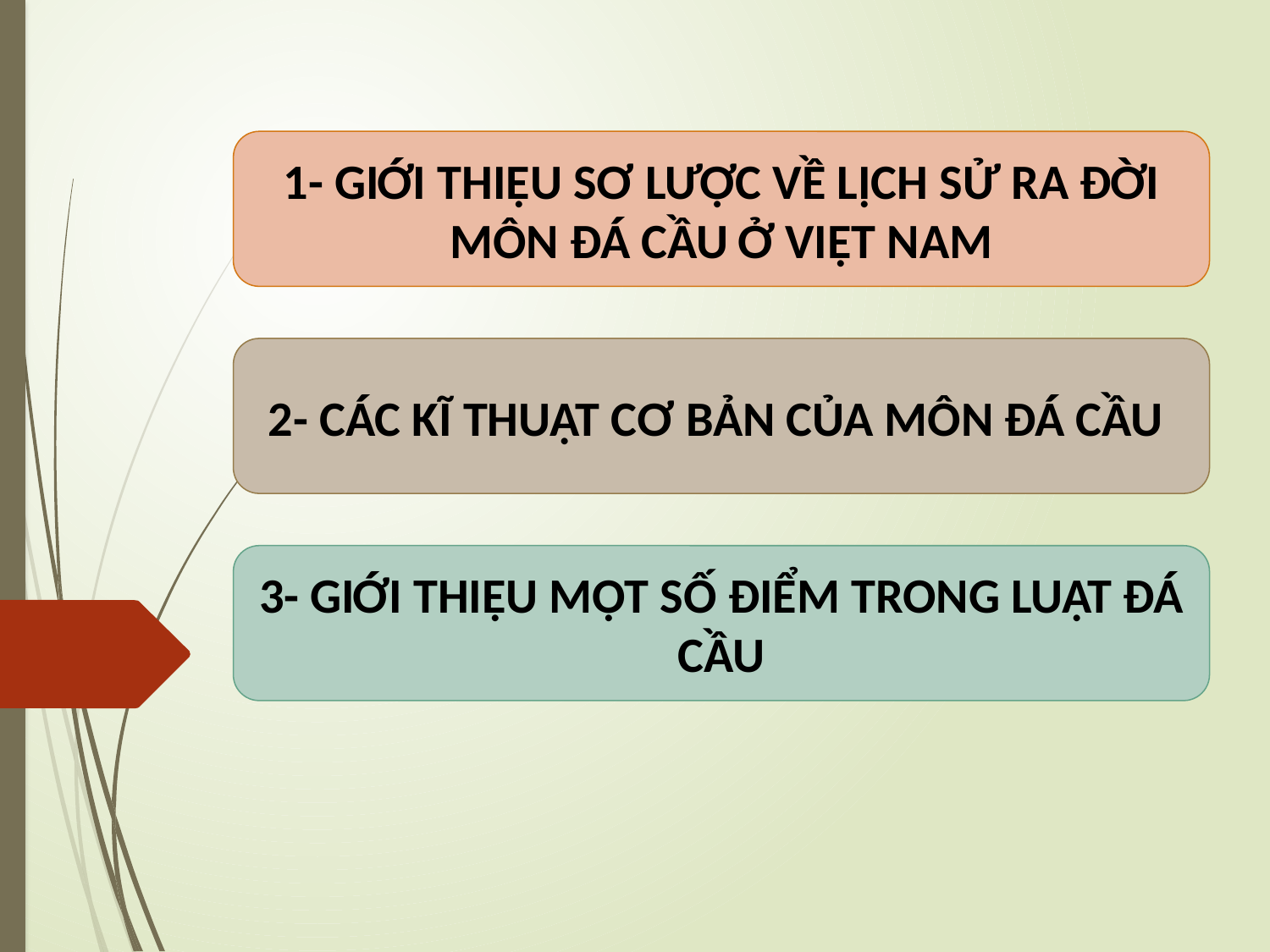

1- GIỚI THIỆU SƠ LƯỢC VỀ LỊCH SỬ RA ĐỜI MÔN ĐÁ CẦU Ở VIỆT NAM
2- CÁC KĨ THUẬT CƠ BẢN CỦA MÔN ĐÁ CẦU
3- GIỚI THIỆU MỘT SỐ ĐIỂM TRONG LUẬT ĐÁ CẦU